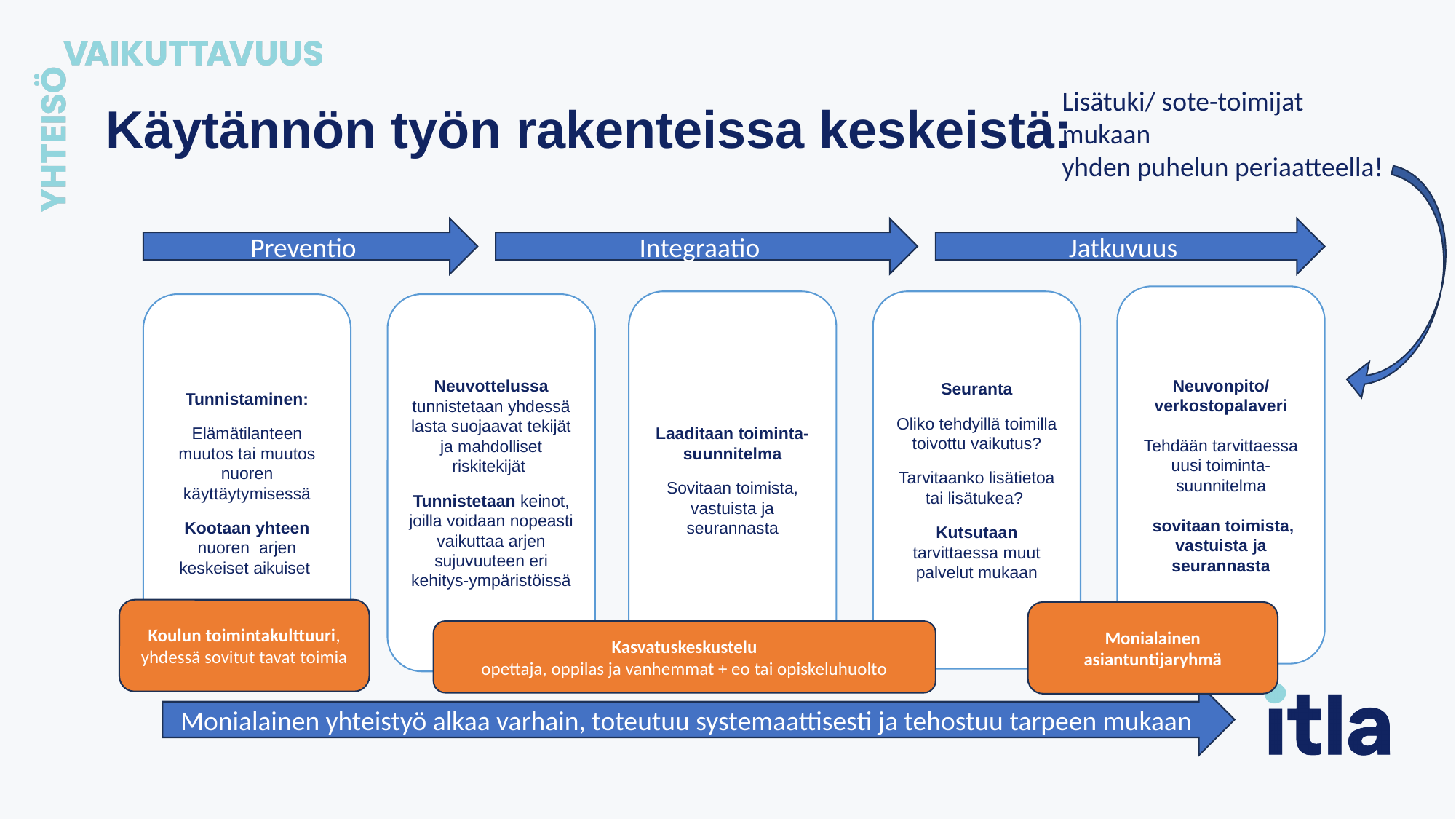

Lisätuki/ sote-toimijat mukaan
yhden puhelun periaatteella!

# Käytännön työn rakenteissa keskeistä:

Preventio
Integraatio
Jatkuvuus
Neuvonpito/ verkostopalaveri

Tehdään tarvittaessa uusi toiminta-suunnitelma

 sovitaan toimista, vastuista ja seurannasta
Seuranta

Oliko tehdyillä toimilla toivottu vaikutus?

Tarvitaanko lisätietoa tai lisätukea?

Kutsutaan tarvittaessa muut palvelut mukaan
Laaditaan toiminta-suunnitelma

Sovitaan toimista, vastuista ja seurannasta
Neuvottelussa tunnistetaan yhdessä lasta suojaavat tekijät ja mahdolliset riskitekijät

Tunnistetaan keinot, joilla voidaan nopeasti vaikuttaa arjen sujuvuuteen eri kehitys-ympäristöissä
Tunnistaminen:

Elämätilanteen muutos tai muutos nuoren käyttäytymisessä

Kootaan yhteen nuoren  arjen keskeiset aikuiset
Koulun toimintakulttuuri, yhdessä sovitut tavat toimia
Monialainen asiantuntijaryhmä
Kasvatuskeskustelu
opettaja, oppilas ja vanhemmat + eo tai opiskeluhuolto
Monialainen yhteistyö alkaa varhain, toteutuu systemaattisesti ja tehostuu tarpeen mukaan